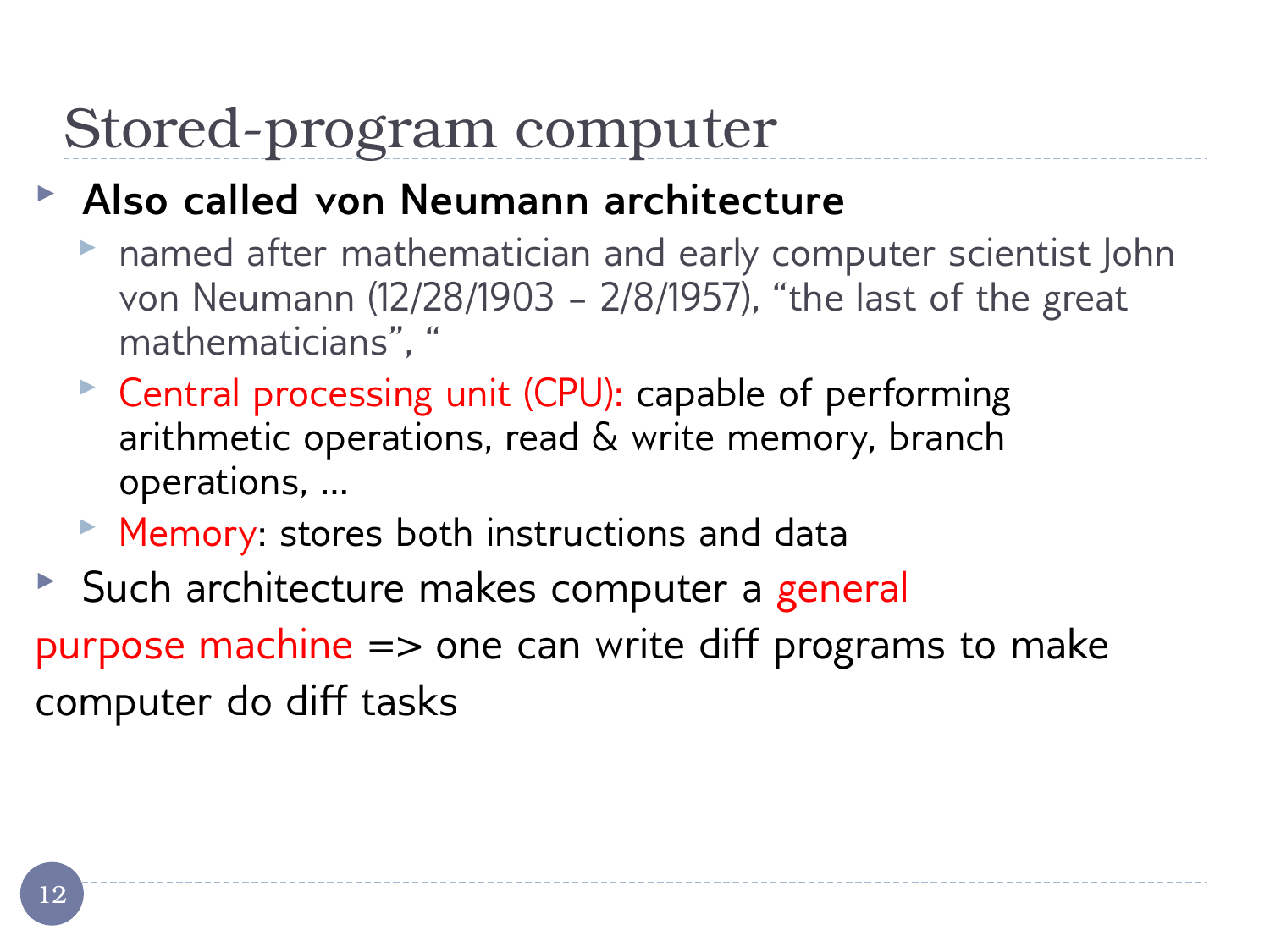

Stored-program computer
Also called von Neumann architecture
named after mathematician and early computer scientist John von Neumann (12/28/1903 – 2/8/1957), “the last of the great mathematicians”, “
Central processing unit (CPU): capable of performing arithmetic operations, read & write memory, branch operations, …
Memory: stores both instructions and data
Such architecture makes computer a general
purpose machine => one can write diff programs to make
computer do diff tasks

12